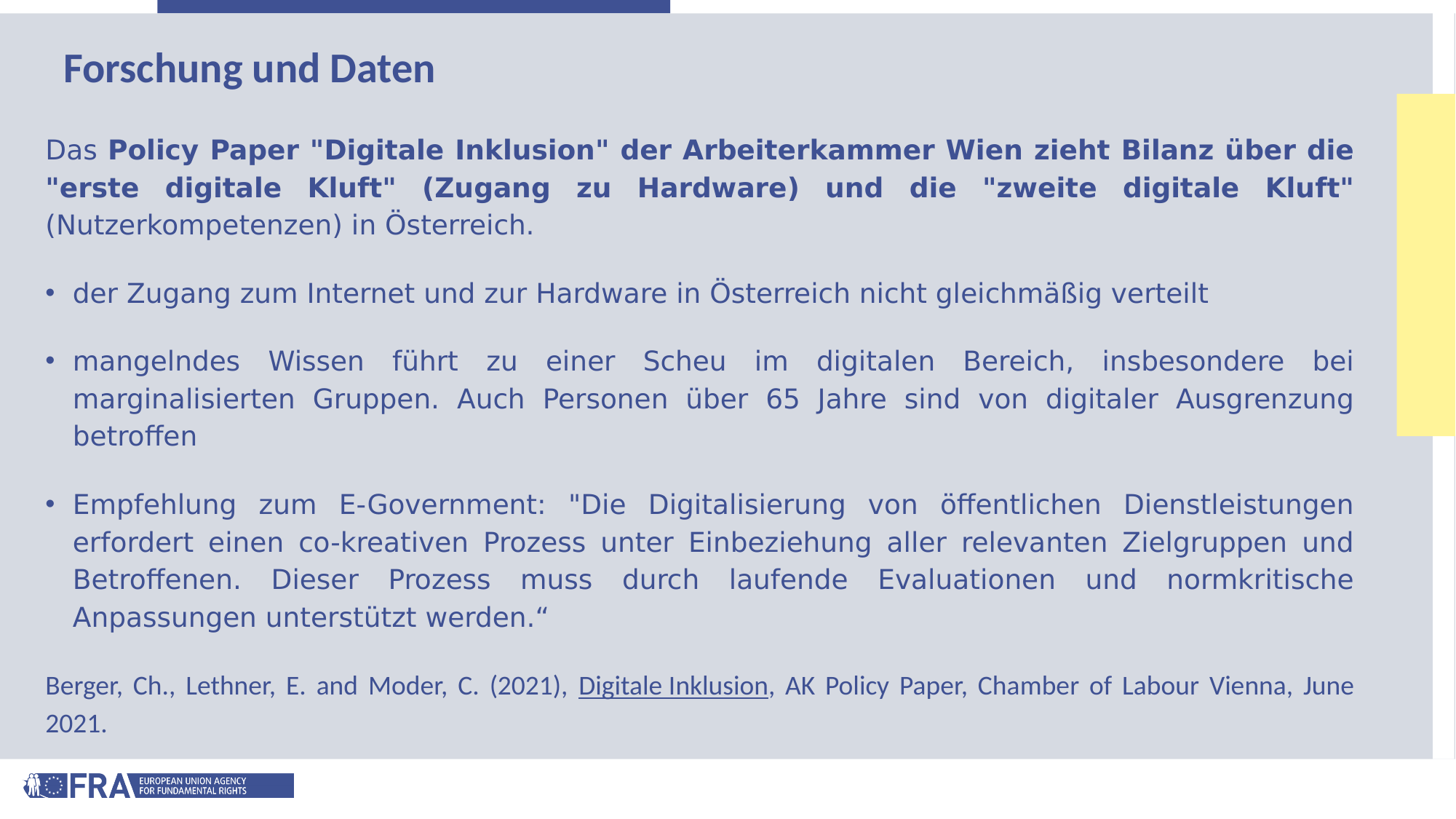

# Forschung und Daten
Das Policy Paper "Digitale Inklusion" der Arbeiterkammer Wien zieht Bilanz über die "erste digitale Kluft" (Zugang zu Hardware) und die "zweite digitale Kluft" (Nutzerkompetenzen) in Österreich.
der Zugang zum Internet und zur Hardware in Österreich nicht gleichmäßig verteilt
mangelndes Wissen führt zu einer Scheu im digitalen Bereich, insbesondere bei marginalisierten Gruppen. Auch Personen über 65 Jahre sind von digitaler Ausgrenzung betroffen
Empfehlung zum E-Government: "Die Digitalisierung von öffentlichen Dienstleistungen erfordert einen co-kreativen Prozess unter Einbeziehung aller relevanten Zielgruppen und Betroffenen. Dieser Prozess muss durch laufende Evaluationen und normkritische Anpassungen unterstützt werden.“
Berger, Ch., Lethner, E. and Moder, C. (2021), Digitale Inklusion, AK Policy Paper, Chamber of Labour Vienna, June 2021.